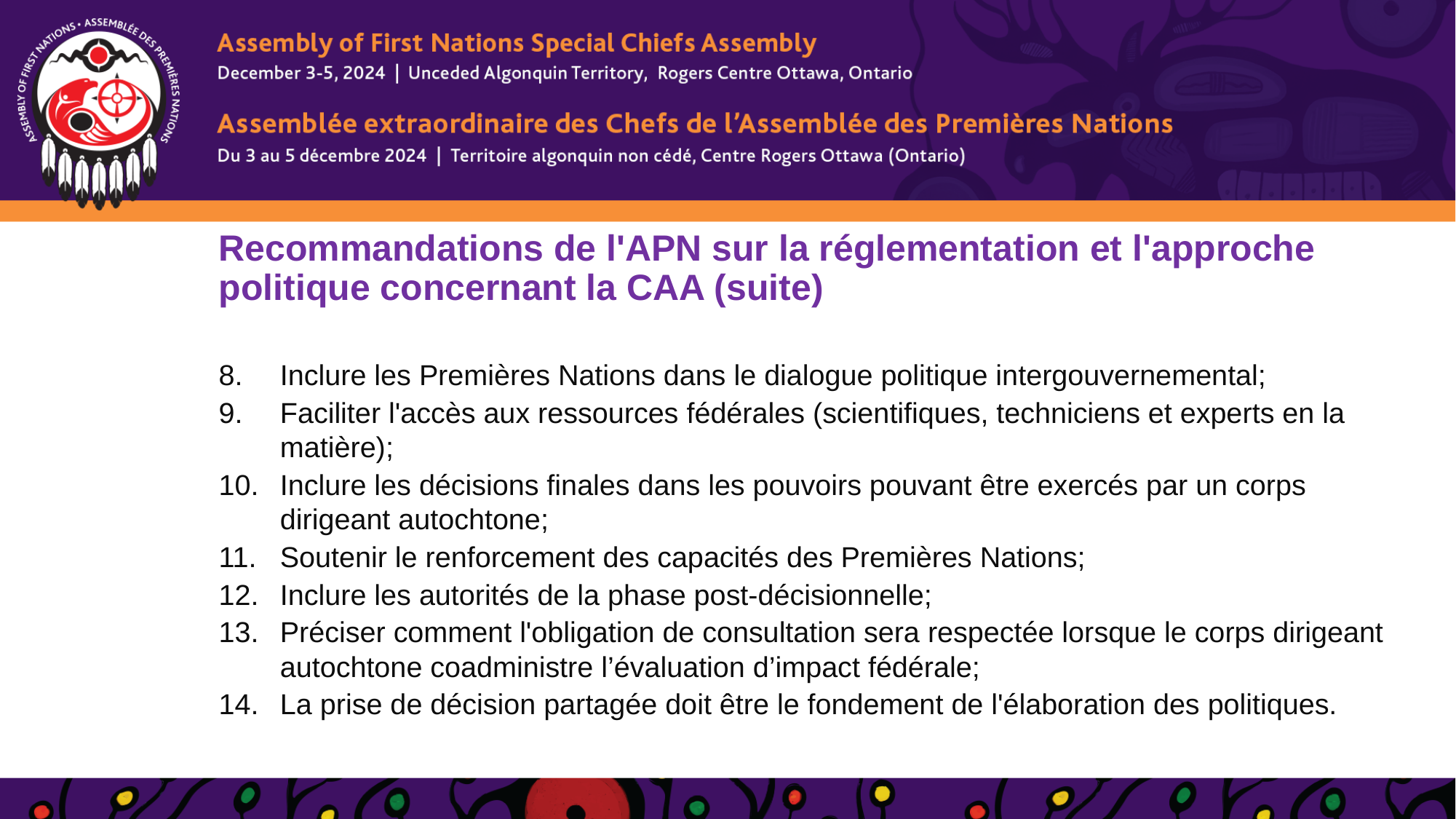

# Recommandations de l'APN sur la réglementation et l'approche politique concernant la CAA (suite)
Inclure les Premières Nations dans le dialogue politique intergouvernemental;
Faciliter l'accès aux ressources fédérales (scientifiques, techniciens et experts en la matière);
Inclure les décisions finales dans les pouvoirs pouvant être exercés par un corps dirigeant autochtone;
Soutenir le renforcement des capacités des Premières Nations;
Inclure les autorités de la phase post-décisionnelle;
Préciser comment l'obligation de consultation sera respectée lorsque le corps dirigeant autochtone coadministre l’évaluation d’impact fédérale;
La prise de décision partagée doit être le fondement de l'élaboration des politiques.